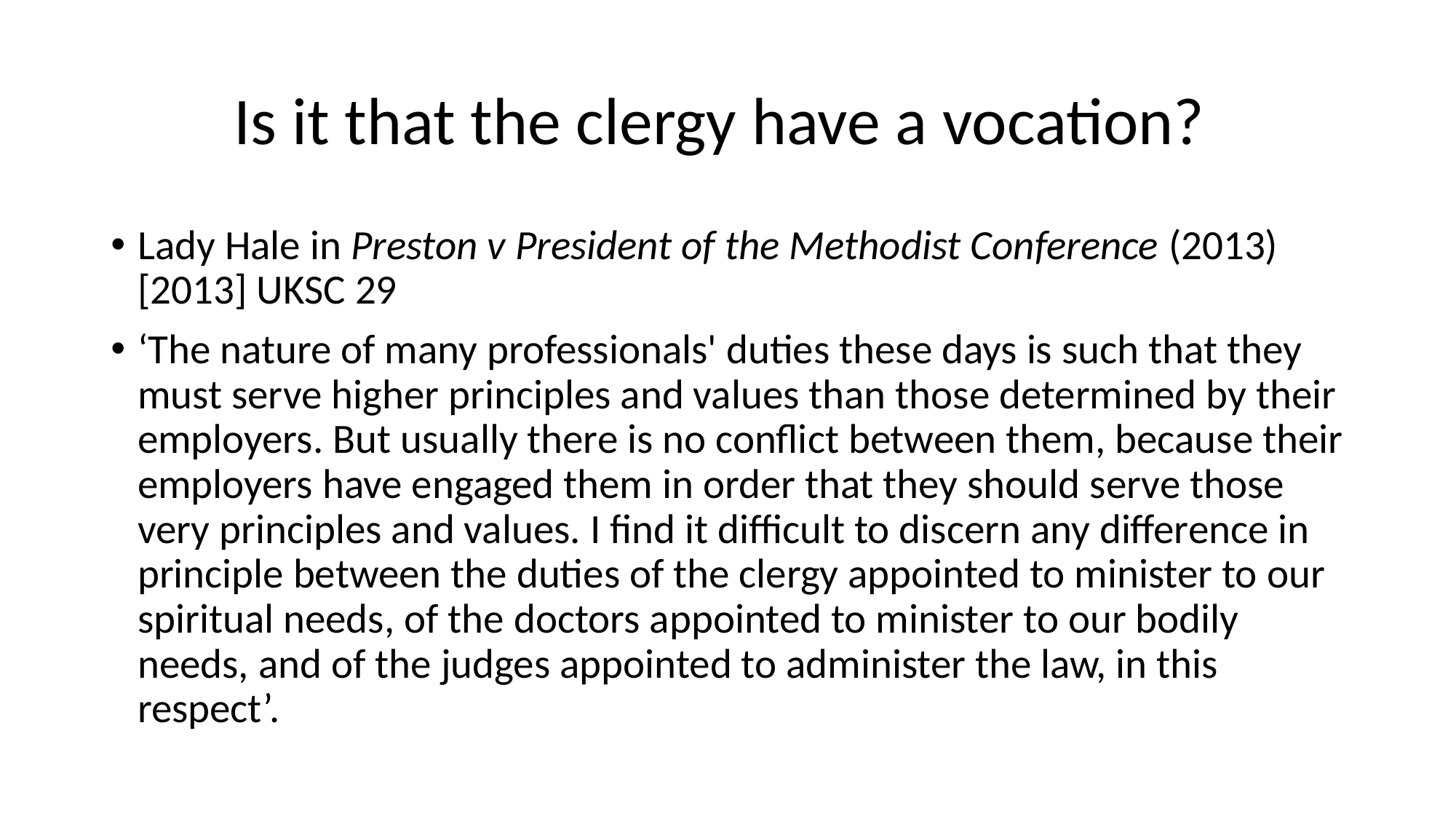

# Is it that the clergy have a vocation?
Lady Hale in Preston v President of the Methodist Conference (2013) [2013] UKSC 29
‘The nature of many professionals' duties these days is such that they must serve higher principles and values than those determined by their employers. But usually there is no conflict between them, because their employers have engaged them in order that they should serve those very principles and values. I find it difficult to discern any difference in principle between the duties of the clergy appointed to minister to our spiritual needs, of the doctors appointed to minister to our bodily needs, and of the judges appointed to administer the law, in this respect’.